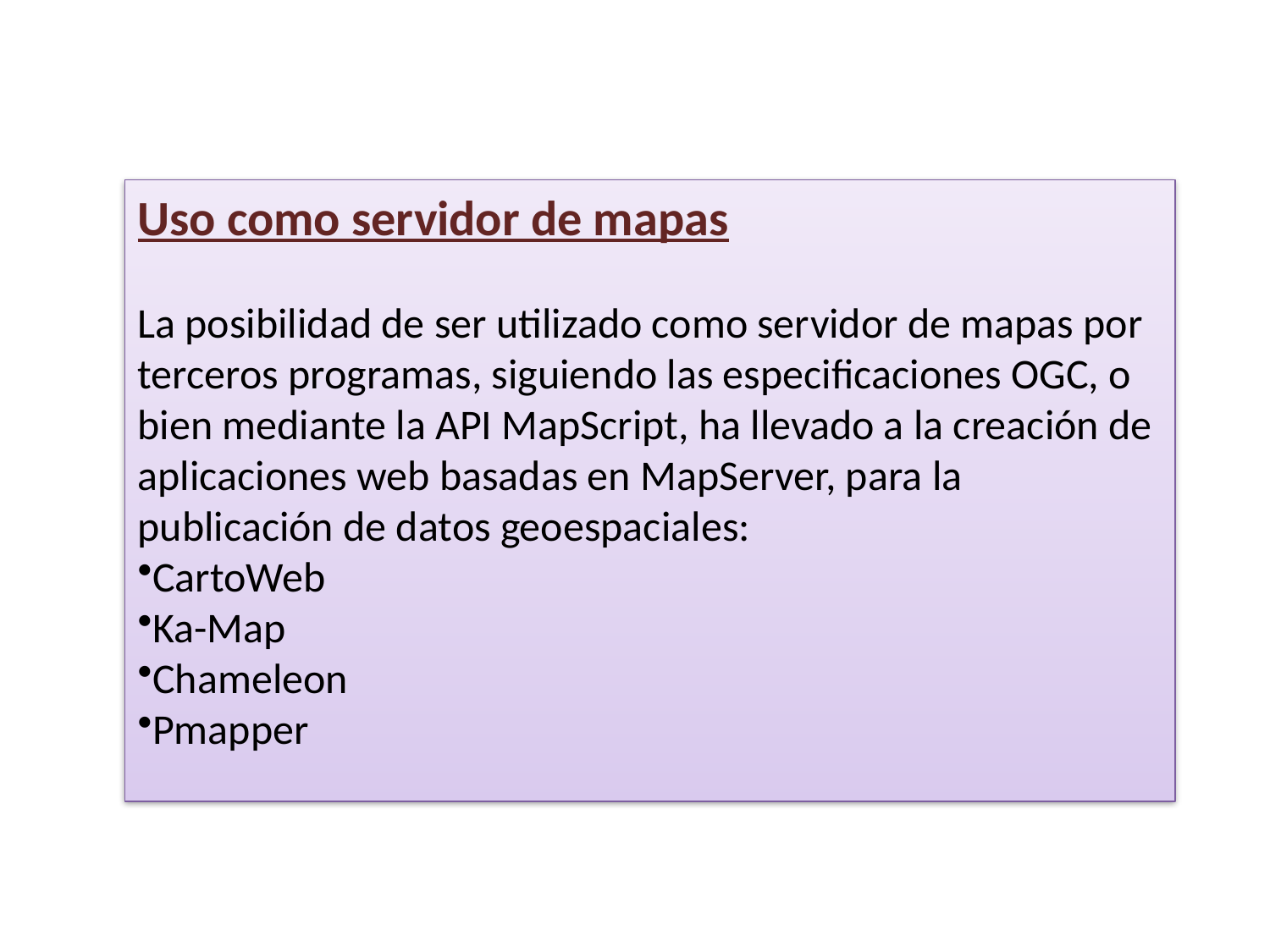

Uso como servidor de mapas

La posibilidad de ser utilizado como servidor de mapas por terceros programas, siguiendo las especificaciones OGC, o bien mediante la API MapScript, ha llevado a la creación de aplicaciones web basadas en MapServer, para la publicación de datos geoespaciales:
CartoWeb
Ka-Map
Chameleon
Pmapper